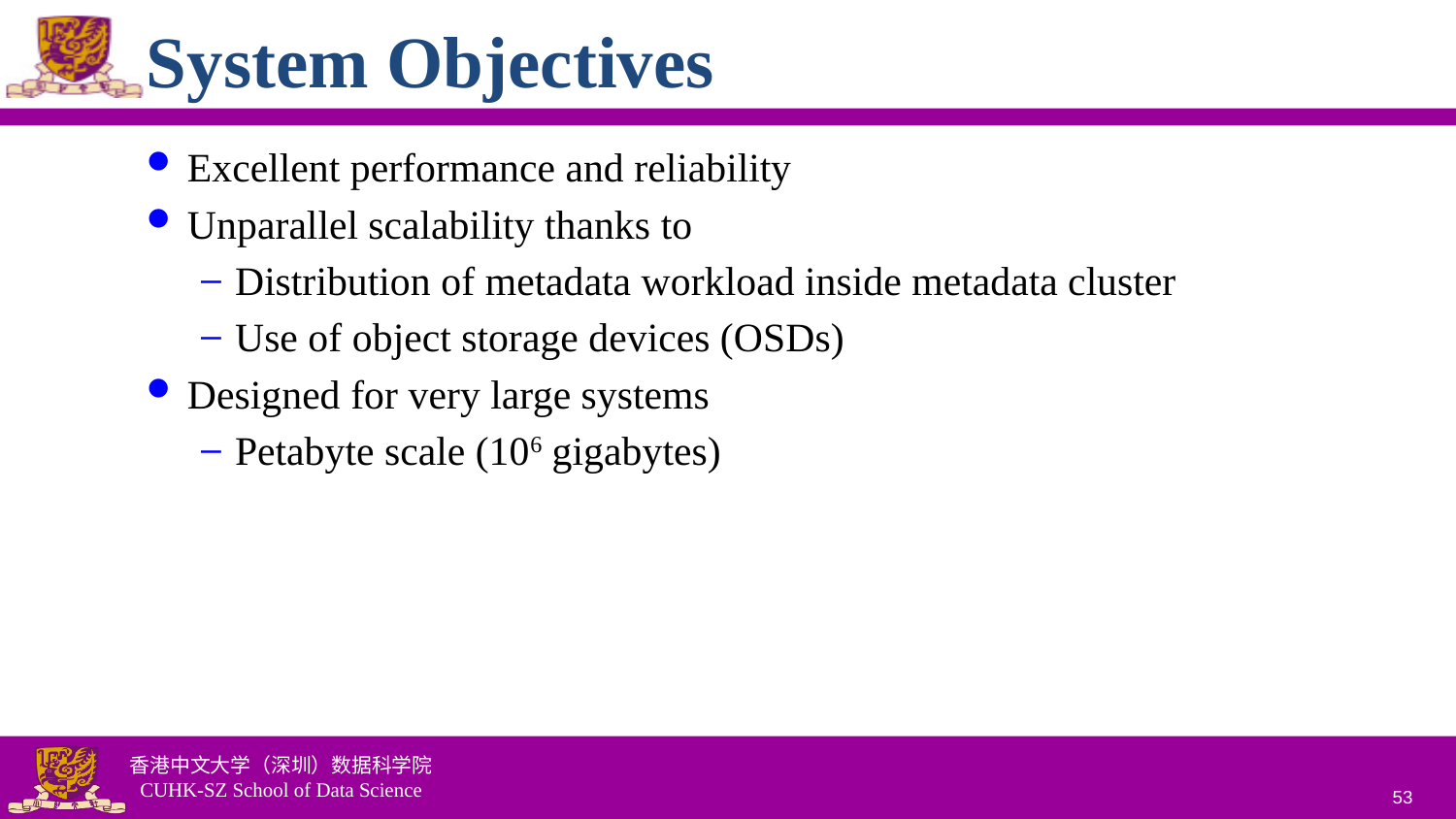

# System Objectives
Excellent performance and reliability
Unparallel scalability thanks to
Distribution of metadata workload inside metadata cluster
Use of object storage devices (OSDs)
Designed for very large systems
Petabyte scale (106 gigabytes)
53